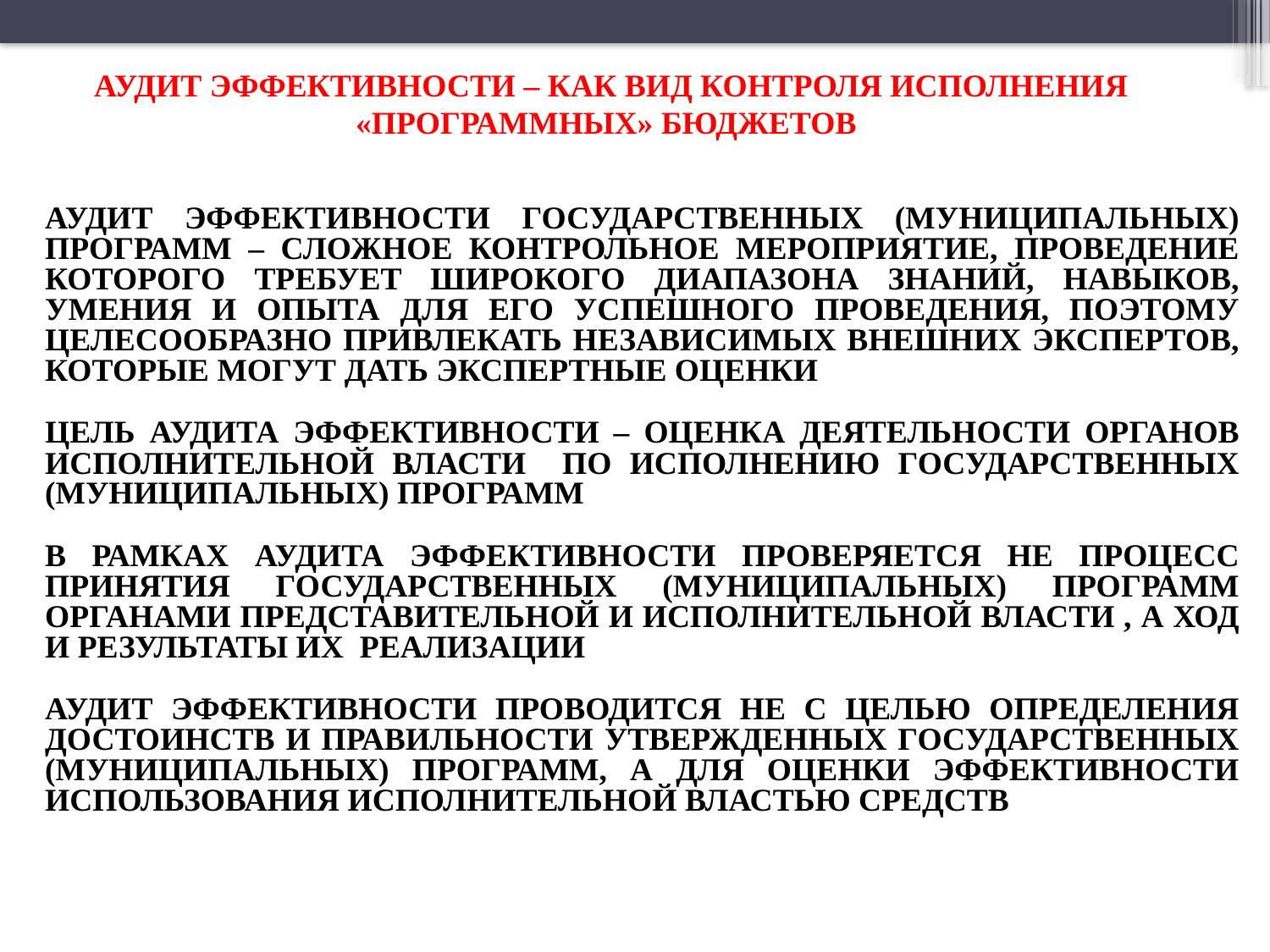

# АУДИТ ЭФФЕКТИВНОСТИ – КАК ВИД КОНТРОЛЯ ИСПОЛНЕНИЯ «ПРОГРАММНЫХ» БЮДЖЕТОВ
АУДИТ ЭФФЕКТИВНОСТИ ГОСУДАРСТВЕННЫХ (МУНИЦИПАЛЬНЫХ) ПРОГРАММ – СЛОЖНОЕ КОНТРОЛЬНОЕ МЕРОПРИЯТИЕ, ПРОВЕДЕНИЕ КОТОРОГО ТРЕБУЕТ ШИРОКОГО ДИАПАЗОНА ЗНАНИЙ, НАВЫКОВ, УМЕНИЯ И ОПЫТА ДЛЯ ЕГО УСПЕШНОГО ПРОВЕДЕНИЯ, ПОЭТОМУ ЦЕЛЕСООБРАЗНО ПРИВЛЕКАТЬ НЕЗАВИСИМЫХ ВНЕШНИХ ЭКСПЕРТОВ, КОТОРЫЕ МОГУТ ДАТЬ ЭКСПЕРТНЫЕ ОЦЕНКИ
ЦЕЛЬ АУДИТА ЭФФЕКТИВНОСТИ – ОЦЕНКА ДЕЯТЕЛЬНОСТИ ОРГАНОВ ИСПОЛНИТЕЛЬНОЙ ВЛАСТИ  ПО ИСПОЛНЕНИЮ ГОСУДАРСТВЕННЫХ (МУНИЦИПАЛЬНЫХ) ПРОГРАММ
В РАМКАХ АУДИТА ЭФФЕКТИВНОСТИ ПРОВЕРЯЕТСЯ НЕ ПРОЦЕСС ПРИНЯТИЯ ГОСУДАРСТВЕННЫХ (МУНИЦИПАЛЬНЫХ) ПРОГРАММ ОРГАНАМИ ПРЕДСТАВИТЕЛЬНОЙ И ИСПОЛНИТЕЛЬНОЙ ВЛАСТИ , А ХОД И РЕЗУЛЬТАТЫ ИХ  РЕАЛИЗАЦИИ
АУДИТ ЭФФЕКТИВНОСТИ ПРОВОДИТСЯ НЕ С ЦЕЛЬЮ ОПРЕДЕЛЕНИЯ ДОСТОИНСТВ И ПРАВИЛЬНОСТИ УТВЕРЖДЕННЫХ ГОСУДАРСТВЕННЫХ (МУНИЦИПАЛЬНЫХ) ПРОГРАММ, А ДЛЯ ОЦЕНКИ ЭФФЕКТИВНОСТИ ИСПОЛЬЗОВАНИЯ ИСПОЛНИТЕЛЬНОЙ ВЛАСТЬЮ СРЕДСТВ